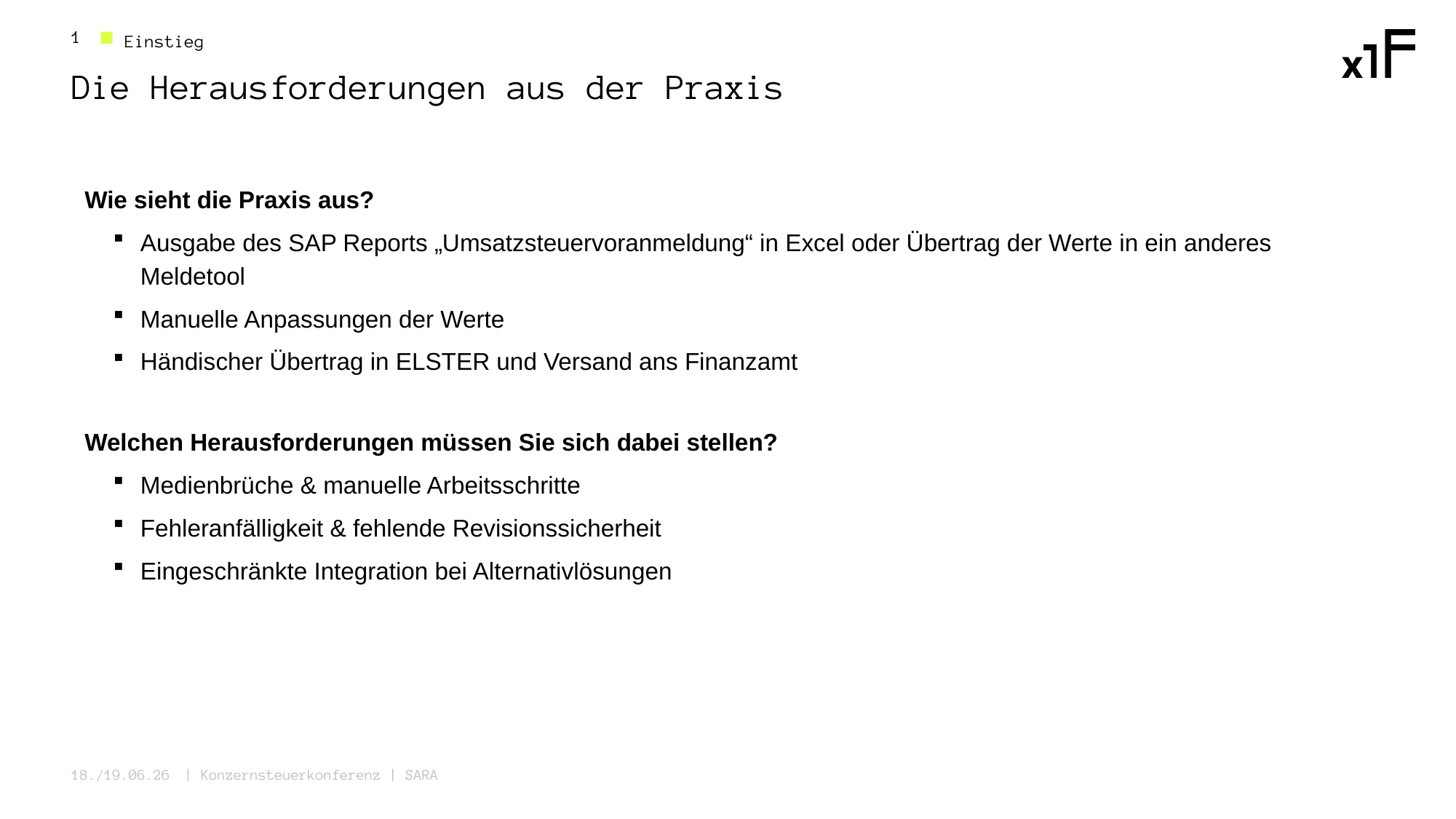

Einstieg
1
Die Herausforderungen aus der Praxis
Wie sieht die Praxis aus?
Ausgabe des SAP Reports „Umsatzsteuervoranmeldung“ in Excel oder Übertrag der Werte in ein anderes Meldetool
Manuelle Anpassungen der Werte
Händischer Übertrag in ELSTER und Versand ans Finanzamt
Welchen Herausforderungen müssen Sie sich dabei stellen?
Medienbrüche & manuelle Arbeitsschritte
Fehleranfälligkeit & fehlende Revisionssicherheit
Eingeschränkte Integration bei Alternativlösungen

| Konzernsteuerkonferenz | SARA
18./19.06.26